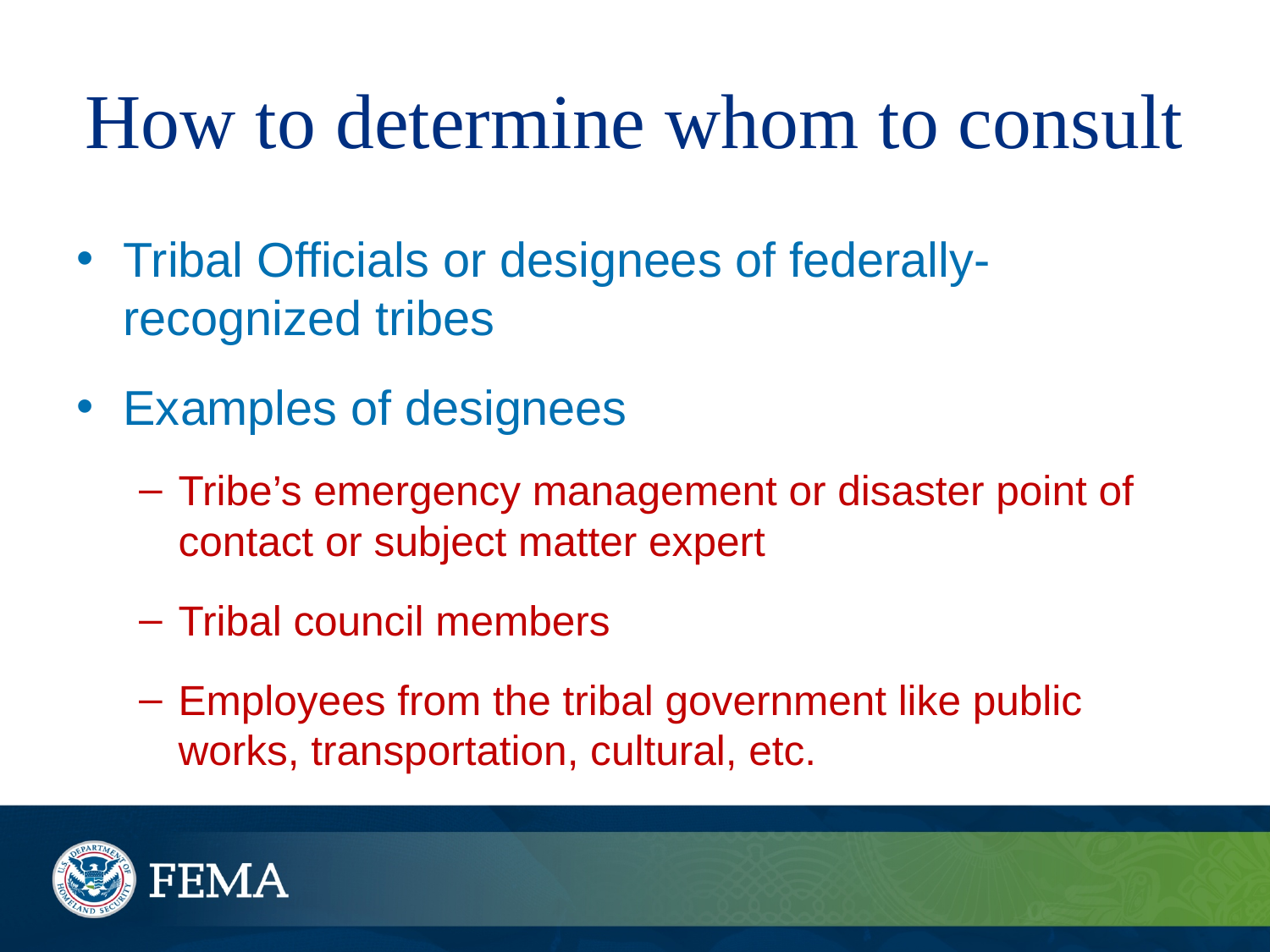

# How to determine whom to consult
Tribal Officials or designees of federally-recognized tribes
Examples of designees
Tribe’s emergency management or disaster point of contact or subject matter expert
Tribal council members
Employees from the tribal government like public works, transportation, cultural, etc.